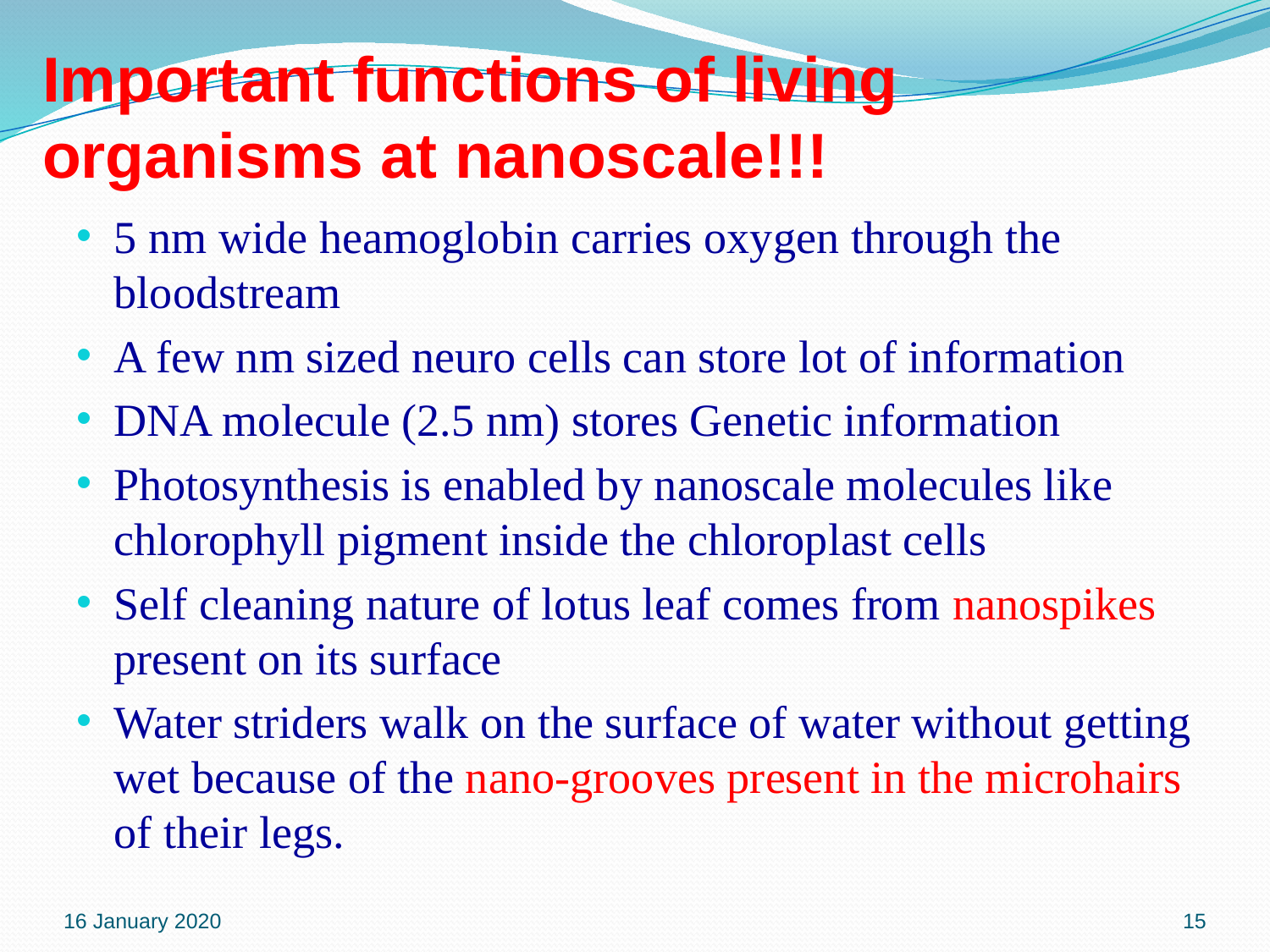

# Important functions of living organisms at nanoscale!!!
5 nm wide heamoglobin carries oxygen through the bloodstream
A few nm sized neuro cells can store lot of information
DNA molecule (2.5 nm) stores Genetic information
Photosynthesis is enabled by nanoscale molecules like chlorophyll pigment inside the chloroplast cells
Self cleaning nature of lotus leaf comes from nanospikes present on its surface
Water striders walk on the surface of water without getting wet because of the nano-grooves present in the microhairs of their legs.

16 January 2020

15